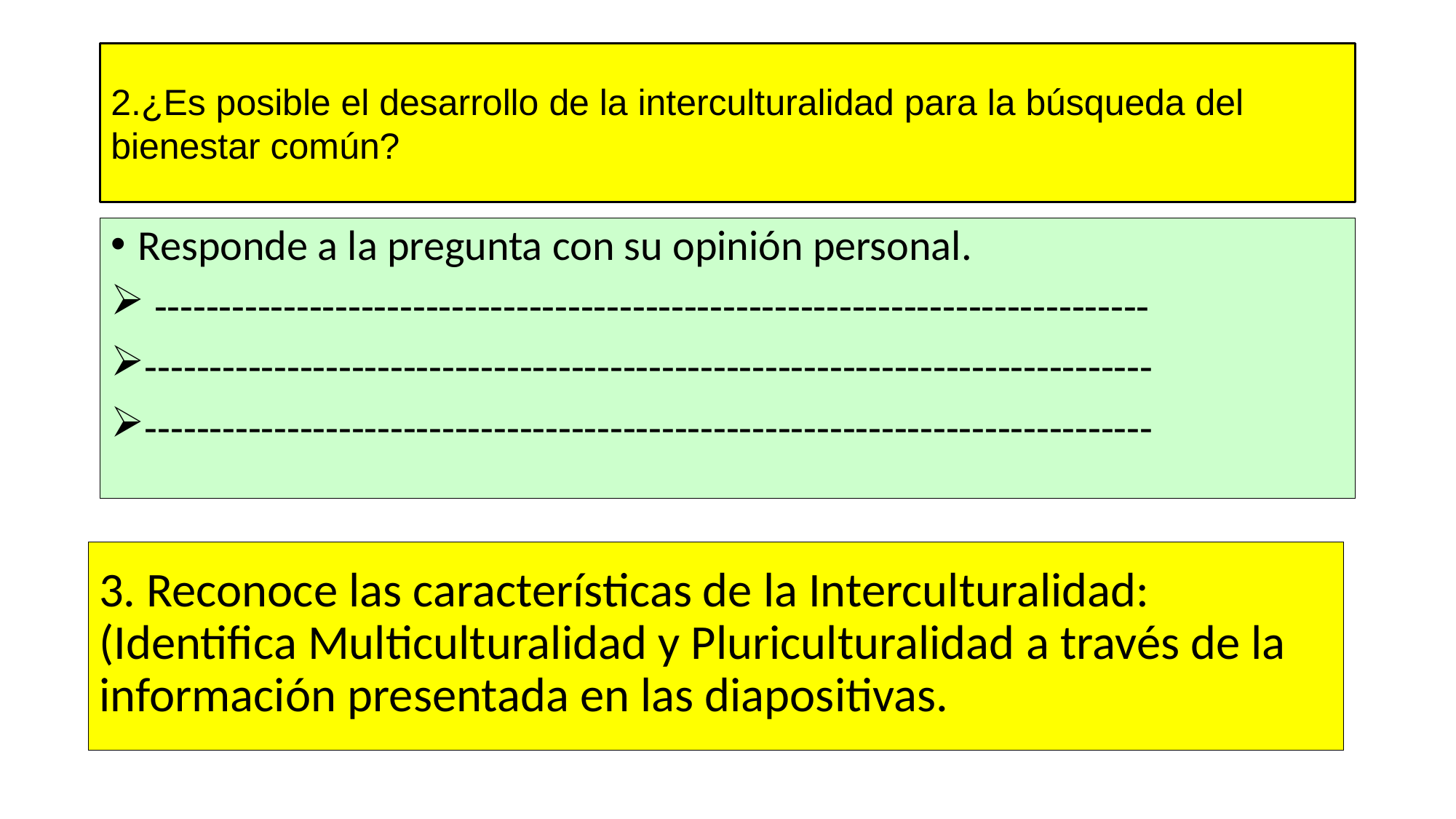

# 2.¿Es posible el desarrollo de la interculturalidad para la búsqueda del bienestar común?
Responde a la pregunta con su opinión personal.
 -----------------------------------------------------------------------------
------------------------------------------------------------------------------
------------------------------------------------------------------------------

3. Reconoce las características de la Interculturalidad: (Identifica Multiculturalidad y Pluriculturalidad a través de la información presentada en las diapositivas.